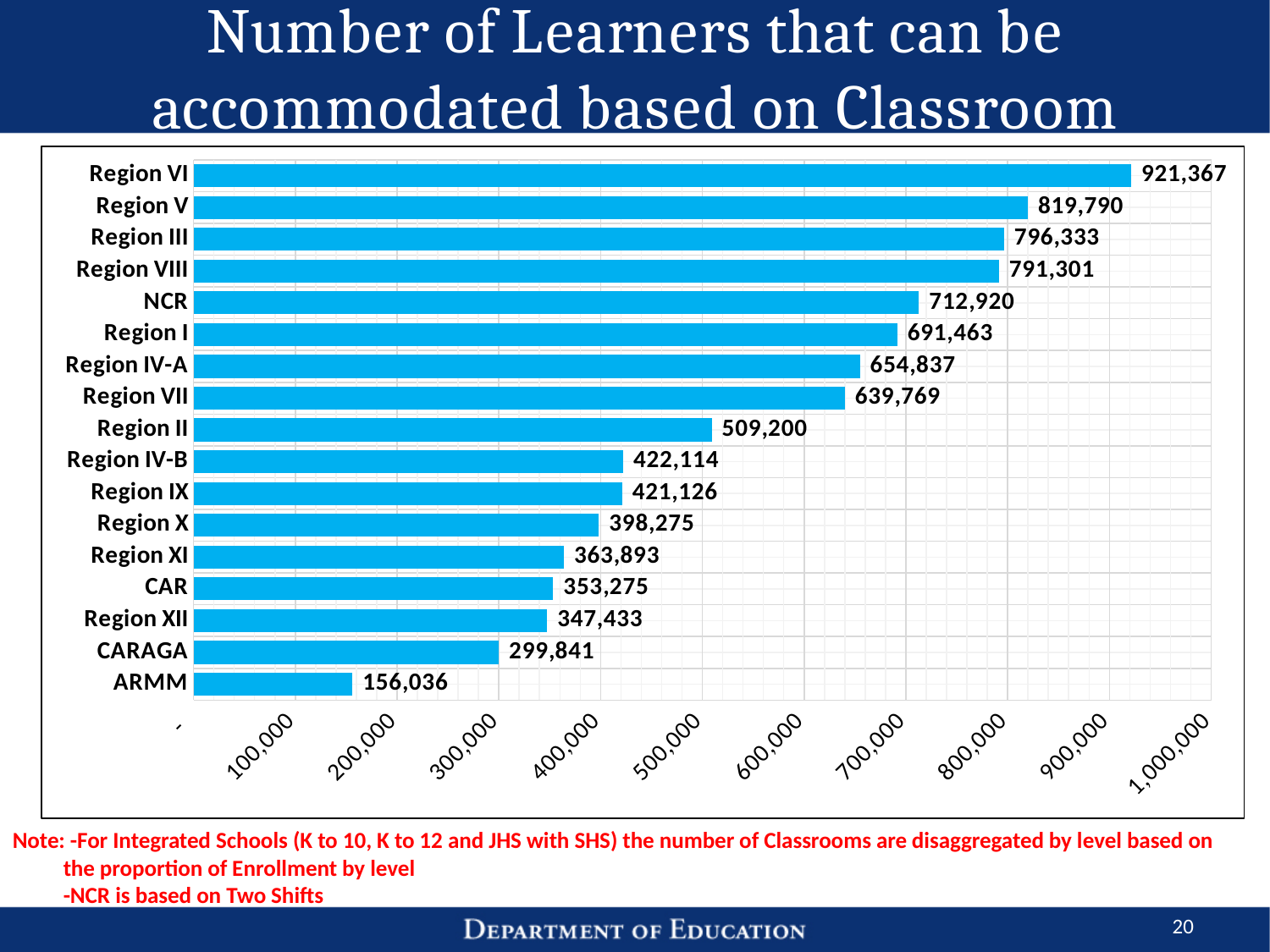

# Number of Learners that can be accommodated based on Classroom

### Chart

| Category | No. of Learners that Can be Accommodated  |
|---|---|
| ARMM | 156036.0 |
| CARAGA | 299840.5207103029 |
| Region XII | 347432.6878894964 |
| CAR | 353275.424761826 |
| Region XI | 363892.8091173816 |
| Region X | 398275.2516915094 |
| Region IX | 421125.7138223364 |
| Region IV-B | 422114.1620985619 |
| Region II | 509199.5071696514 |
| Region VII | 639768.8997907165 |
| Region IV-A | 654837.4216786523 |
| Region I | 691462.9997237673 |
| NCR | 712919.7393440726 |
| Region VIII | 791301.0949200181 |
| Region III | 796332.8943696219 |
| Region V | 819789.5790314197 |
| Region VI | 921366.5783299515 |
Note: -For Integrated Schools (K to 10, K to 12 and JHS with SHS) the number of Classrooms are disaggregated by level based on
          the proportion of Enrollment by level
          -NCR is based on Two Shifts
20